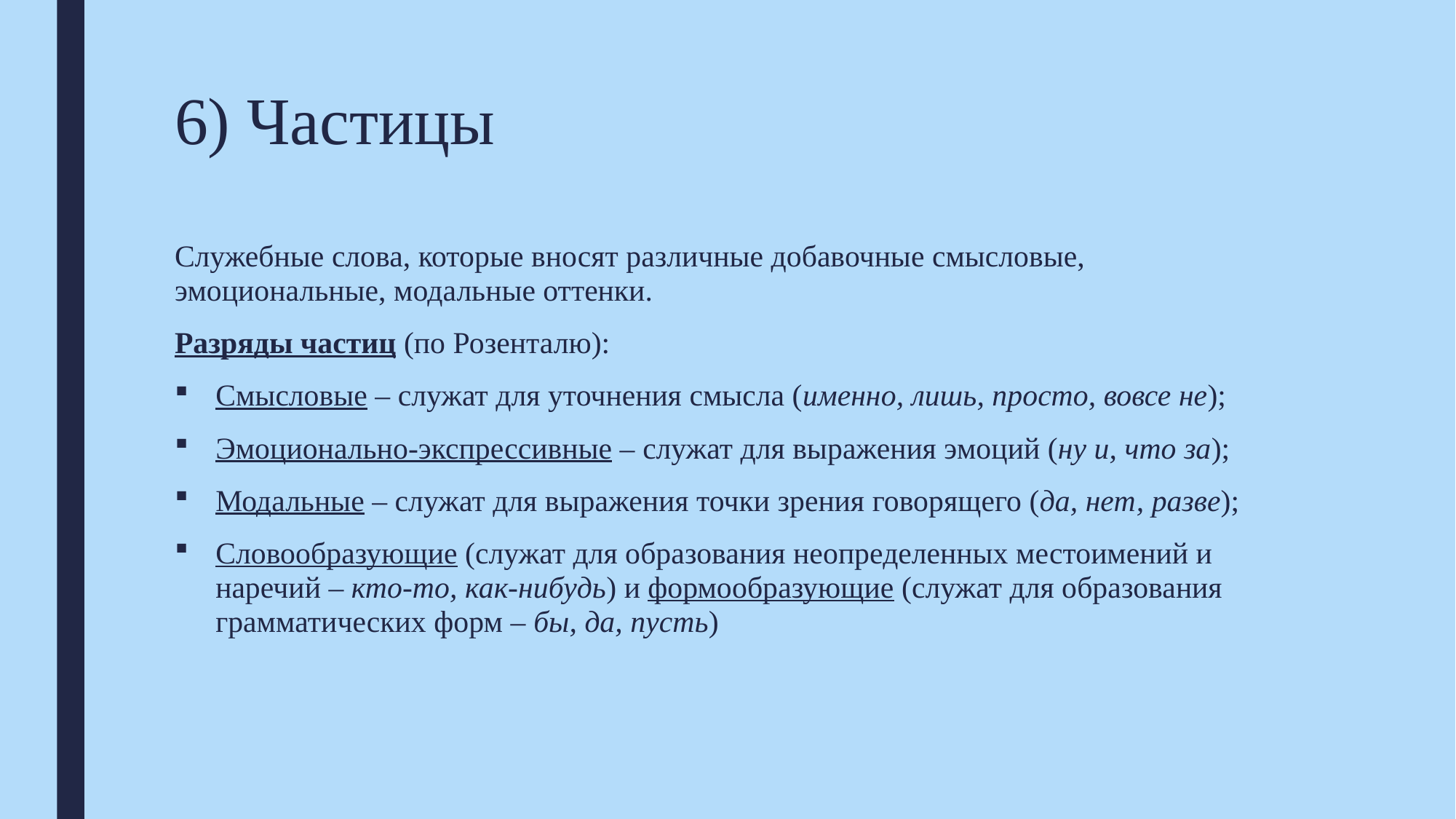

# 6) Частицы
Служебные слова, которые вносят различные добавочные смысловые, эмоциональные, модальные оттенки.
Разряды частиц (по Розенталю):
Смысловые – служат для уточнения смысла (именно, лишь, просто, вовсе не);
Эмоционально-экспрессивные – служат для выражения эмоций (ну и, что за);
Модальные – служат для выражения точки зрения говорящего (да, нет, разве);
Словообразующие (служат для образования неопределенных местоимений и наречий – кто-то, как-нибудь) и формообразующие (служат для образования грамматических форм – бы, да, пусть)